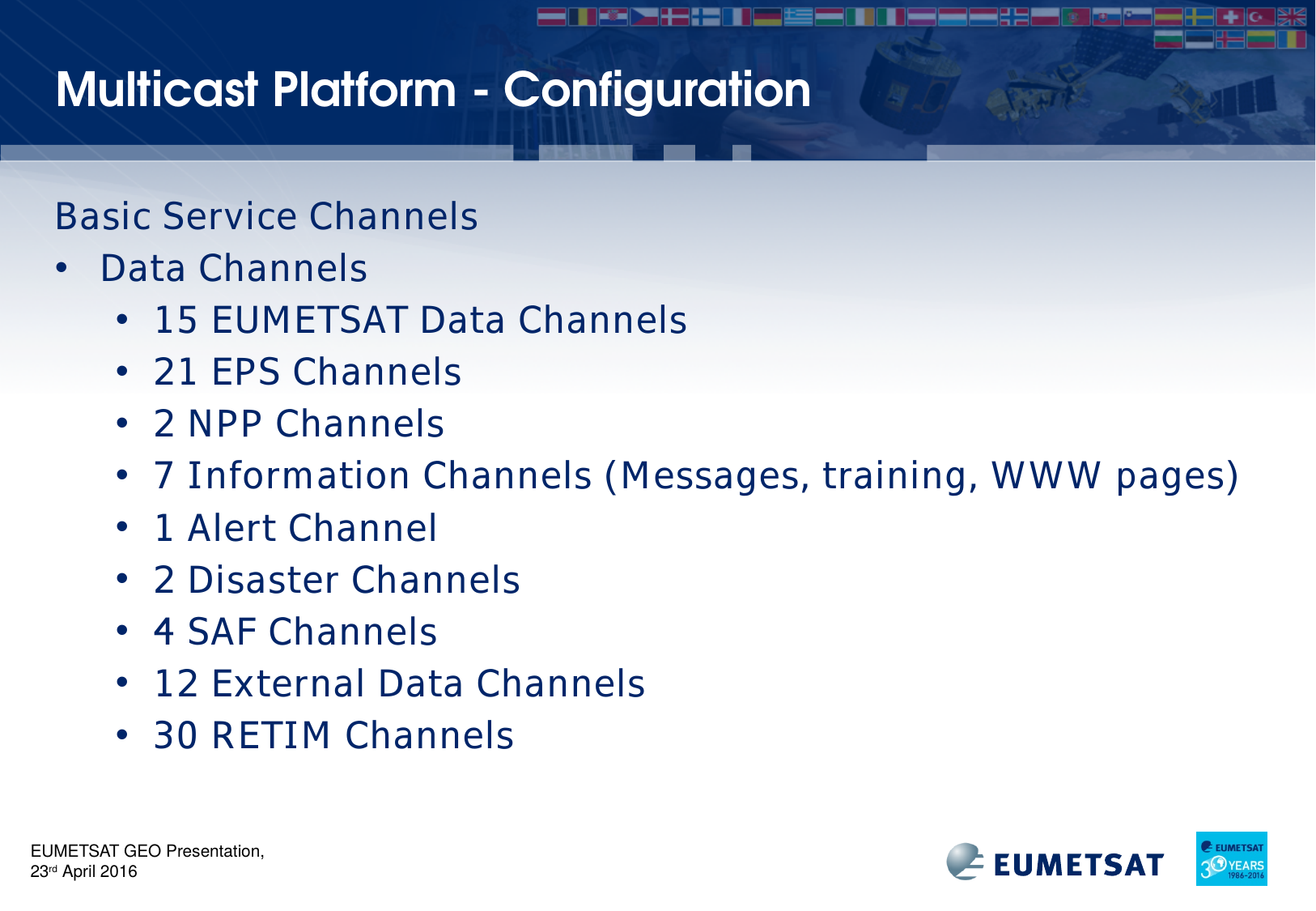

# Multicast Platform - Configuration
Basic Service Channels
Data Channels
15 EUMETSAT Data Channels
21 EPS Channels
2 NPP Channels
7 Information Channels (Messages, training, WWW pages)
1 Alert Channel
2 Disaster Channels
4 SAF Channels
12 External Data Channels
30 RETIM Channels